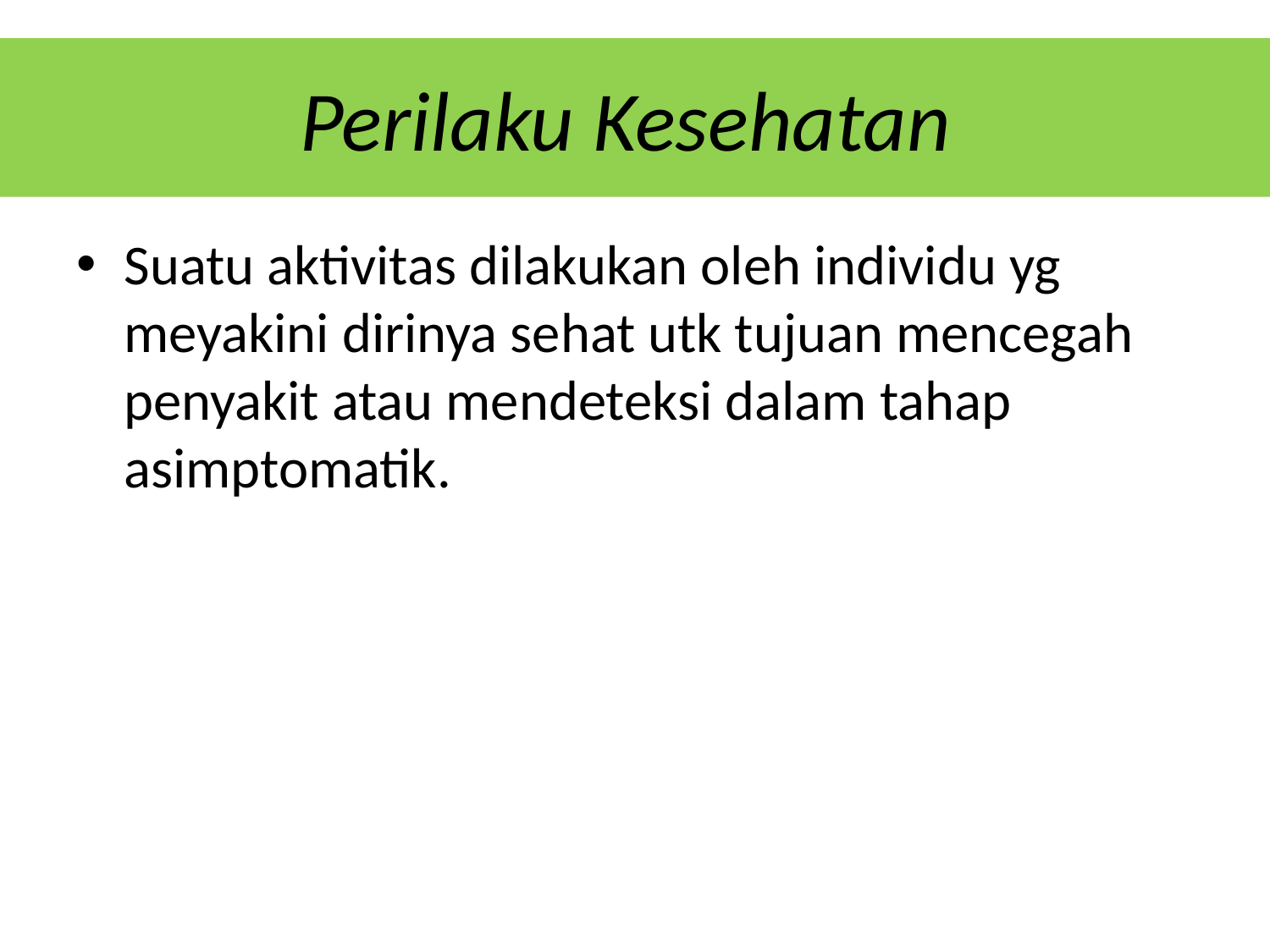

# Perilaku Kesehatan
Suatu aktivitas dilakukan oleh individu yg meyakini dirinya sehat utk tujuan mencegah penyakit atau mendeteksi dalam tahap asimptomatik.